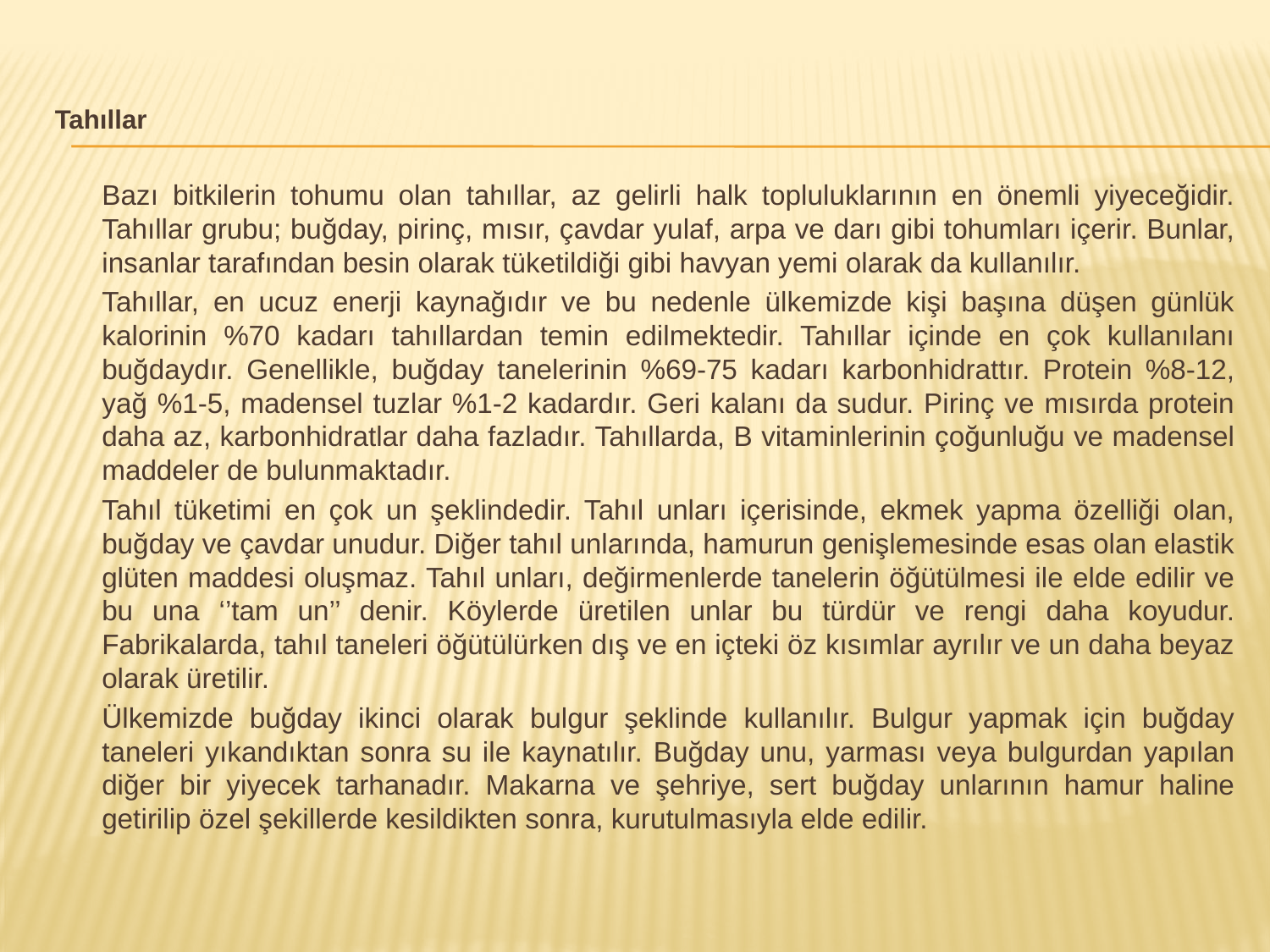

Tahıllar

		Bazı bitkilerin tohumu olan tahıllar, az gelirli halk topluluklarının en önemli yiyeceğidir. Tahıllar grubu; buğday, pirinç, mısır, çavdar yulaf, arpa ve darı gibi tohumları içerir. Bunlar, insanlar tarafından besin olarak tüketildiği gibi havyan yemi olarak da kullanılır.
		Tahıllar, en ucuz enerji kaynağıdır ve bu nedenle ülkemizde kişi başına düşen günlük kalorinin %70 kadarı tahıllardan temin edilmektedir. Tahıllar içinde en çok kullanılanı buğdaydır. Genellikle, buğday tanelerinin %69-75 kadarı karbonhidrattır. Protein %8-12, yağ %1-5, madensel tuzlar %1-2 kadardır. Geri kalanı da sudur. Pirinç ve mısırda protein daha az, karbonhidratlar daha fazladır. Tahıllarda, B vitaminlerinin çoğunluğu ve madensel maddeler de bulunmaktadır.
		Tahıl tüketimi en çok un şeklindedir. Tahıl unları içerisinde, ekmek yapma özelliği olan, buğday ve çavdar unudur. Diğer tahıl unlarında, hamurun genişlemesinde esas olan elastik glüten maddesi oluşmaz. Tahıl unları, değirmenlerde tanelerin öğütülmesi ile elde edilir ve bu una ‘’tam un’’ denir. Köylerde üretilen unlar bu türdür ve rengi daha koyudur. Fabrikalarda, tahıl taneleri öğütülürken dış ve en içteki öz kısımlar ayrılır ve un daha beyaz olarak üretilir.
		Ülkemizde buğday ikinci olarak bulgur şeklinde kullanılır. Bulgur yapmak için buğday taneleri yıkandıktan sonra su ile kaynatılır. Buğday unu, yarması veya bulgurdan yapılan diğer bir yiyecek tarhanadır. Makarna ve şehriye, sert buğday unlarının hamur haline getirilip özel şekillerde kesildikten sonra, kurutulmasıyla elde edilir.